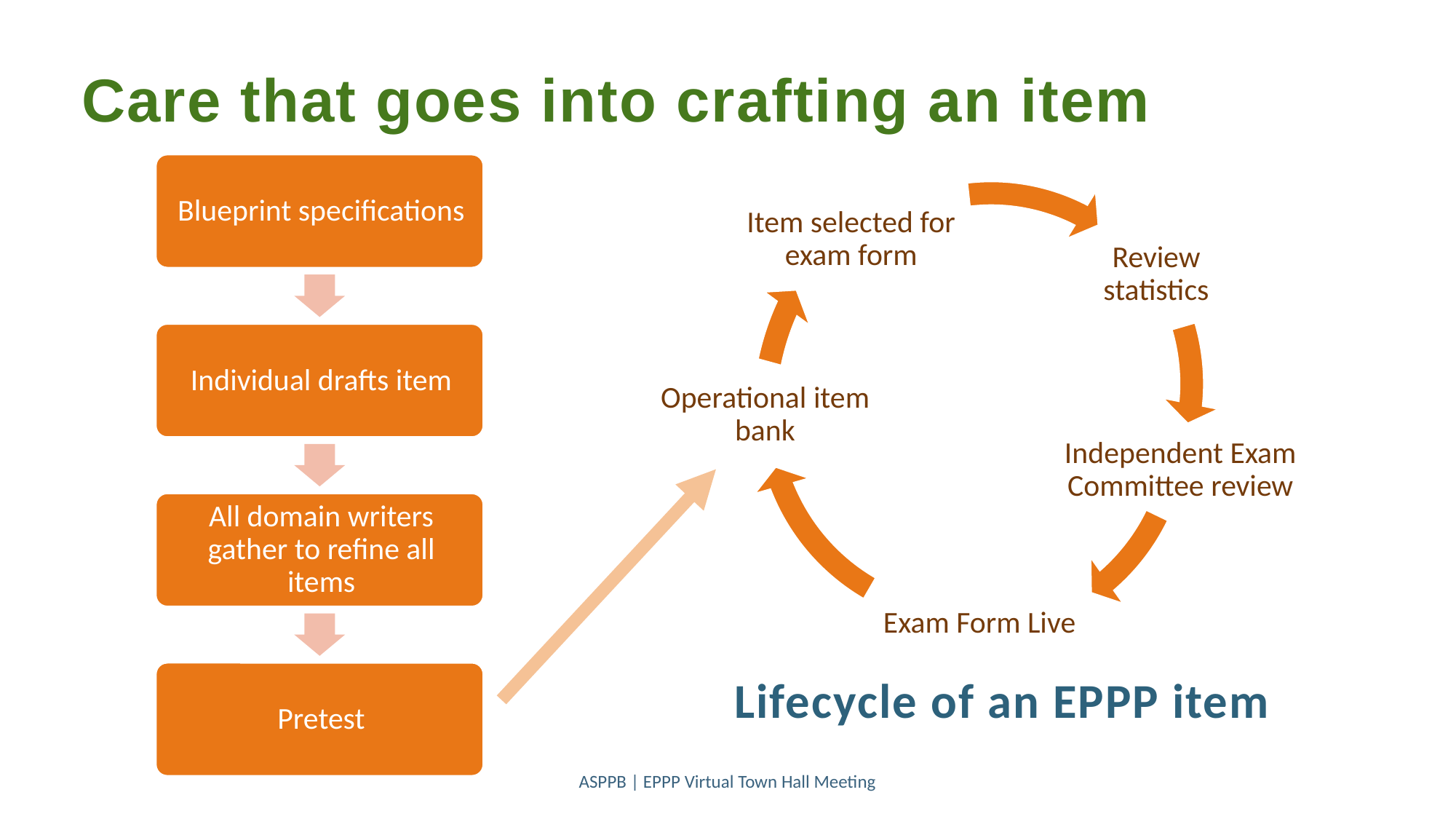

WEDNESDAY JUNE 25th 2025
11
# Care that goes into crafting an item
Blueprint specifications

Individual drafts item

All domain writers gather to refine all items

Pretest
Review statistics
Independent Exam Committee review
Exam Form Live
Operational item bank
Item selected for exam form
Lifecycle of an EPPP item
ASPPB | EPPP Virtual Town Hall Meeting